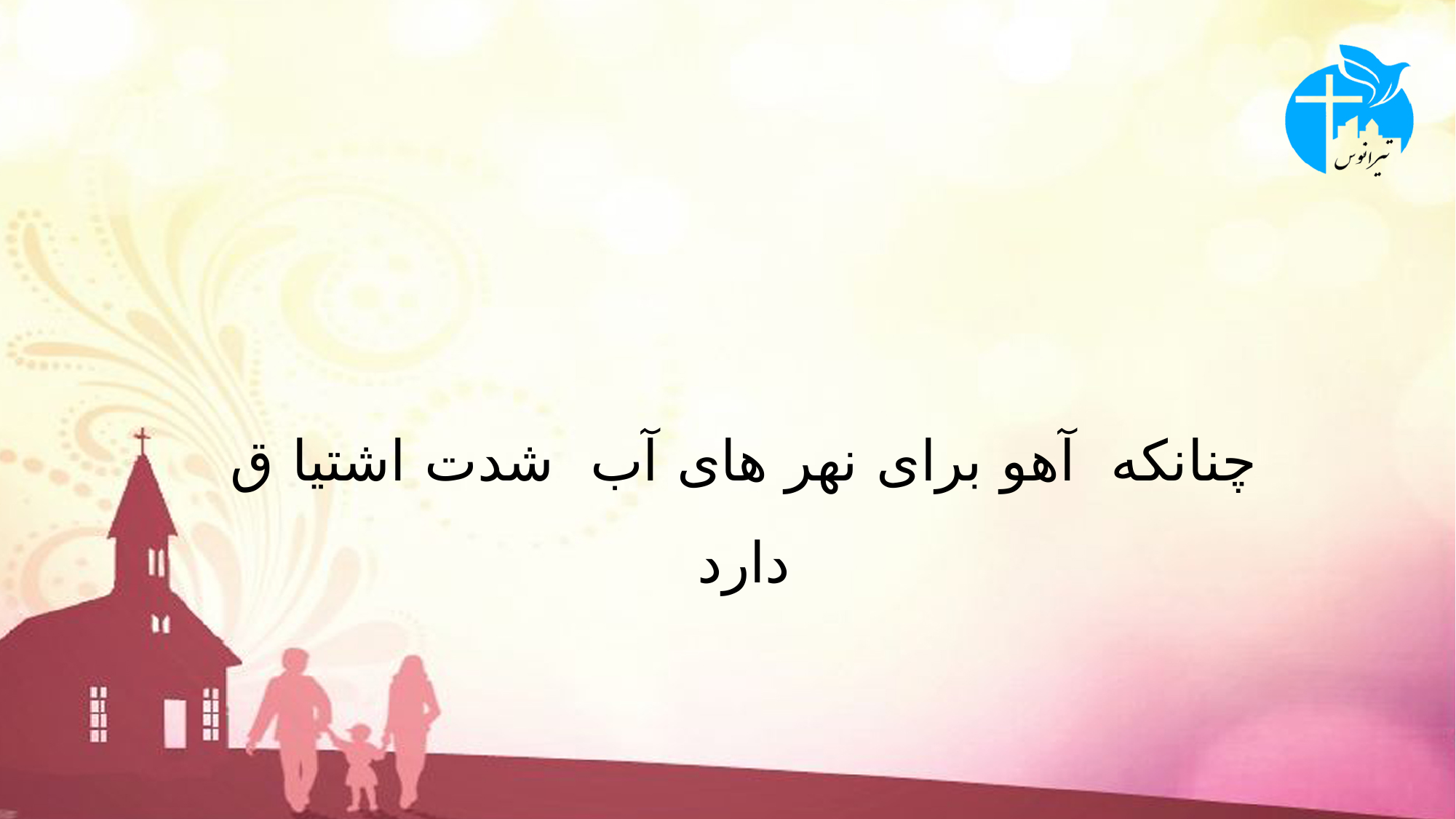

# چنانکه  آهو برای نهر های آب  شدت اشتیا ق دارد